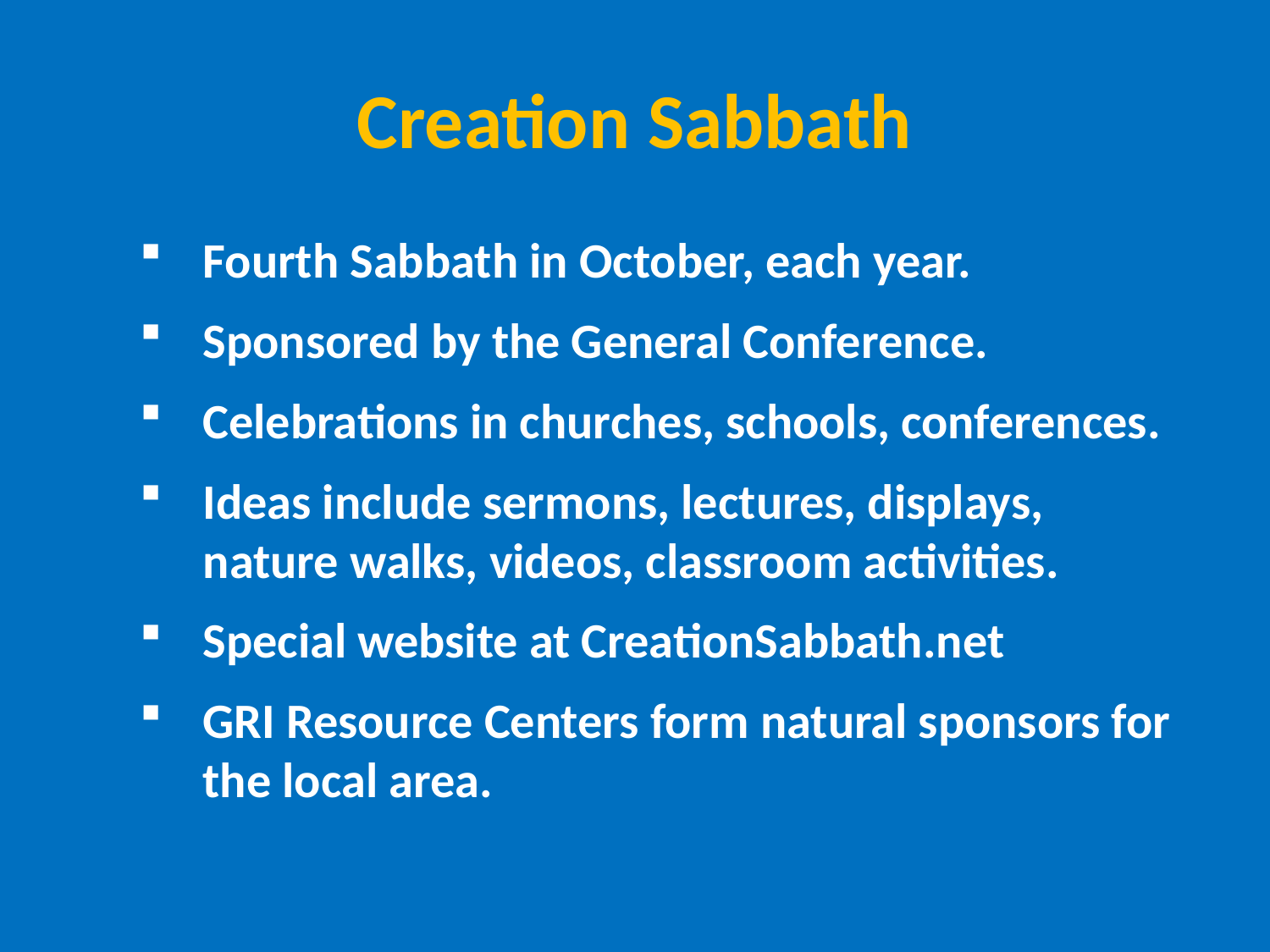

# Creation Sabbath
Fourth Sabbath in October, each year.
Sponsored by the General Conference.
Celebrations in churches, schools, conferences.
Ideas include sermons, lectures, displays, nature walks, videos, classroom activities.
Special website at CreationSabbath.net
GRI Resource Centers form natural sponsors for the local area.